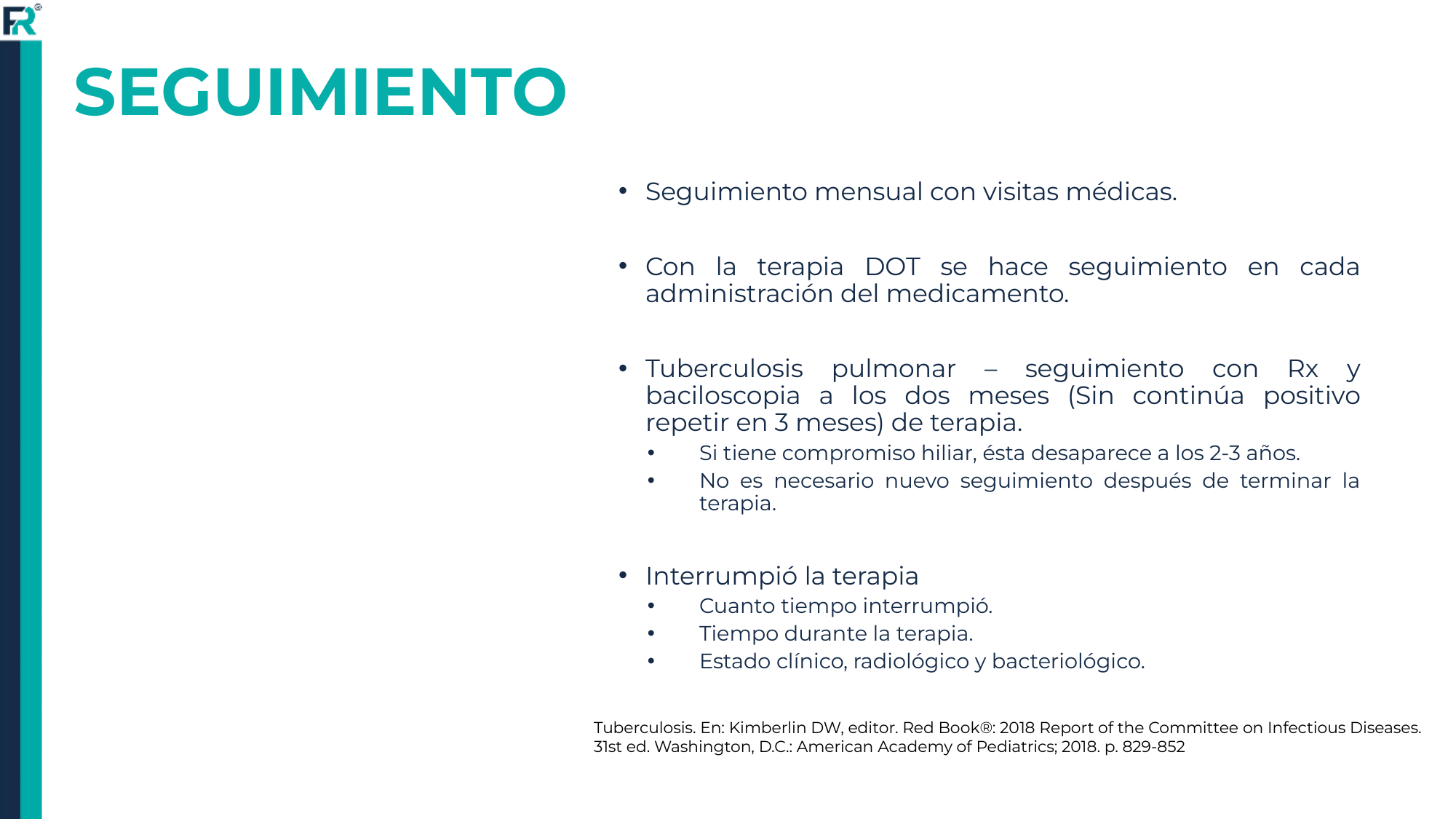

# SEGUIMIENTO
Seguimiento mensual con visitas médicas.

Con la terapia DOT se hace seguimiento en cada administración del medicamento.

Tuberculosis pulmonar – seguimiento con Rx y baciloscopia a los dos meses (Sin continúa positivo repetir en 3 meses) de terapia.
Si tiene compromiso hiliar, ésta desaparece a los 2-3 años.
No es necesario nuevo seguimiento después de terminar la terapia.

Interrumpió la terapia
Cuanto tiempo interrumpió.
Tiempo durante la terapia.
Estado clínico, radiológico y bacteriológico.

Tuberculosis. En: Kimberlin DW, editor. Red Book®: 2018 Report of the Committee on Infectious Diseases.
31st ed. Washington, D.C.: American Academy of Pediatrics; 2018. p. 829-852